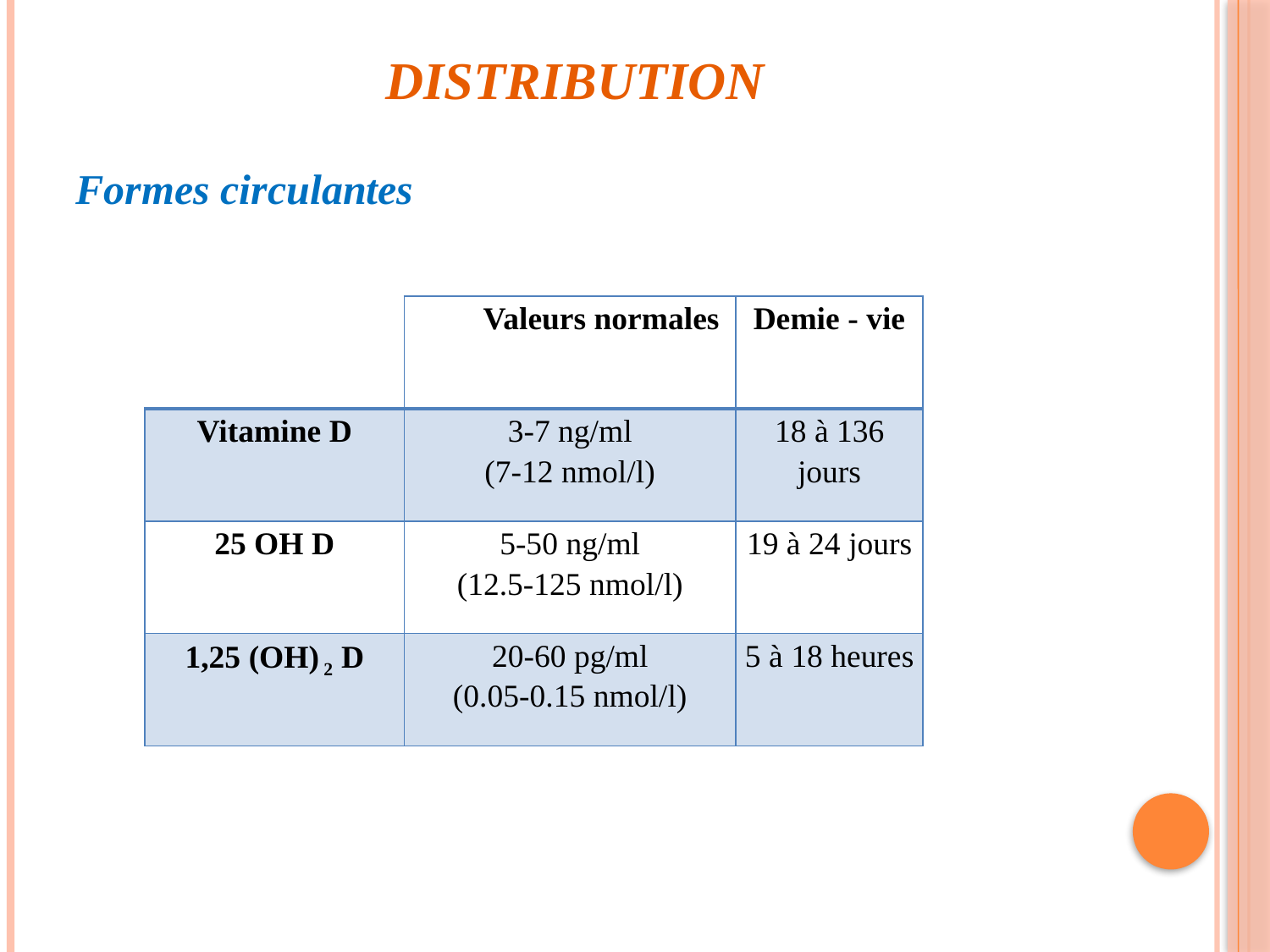

# Distribution
Formes circulantes
|  | Valeurs normales | Demie - vie |
| --- | --- | --- |
| Vitamine D | 3-7 ng/ml (7-12 nmol/l) | 18 à 136 jours |
| 25 OH D | 5-50 ng/ml (12.5-125 nmol/l) | 19 à 24 jours |
| 1,25 (OH) 2 D | 20-60 pg/ml (0.05-0.15 nmol/l) | 5 à 18 heures |